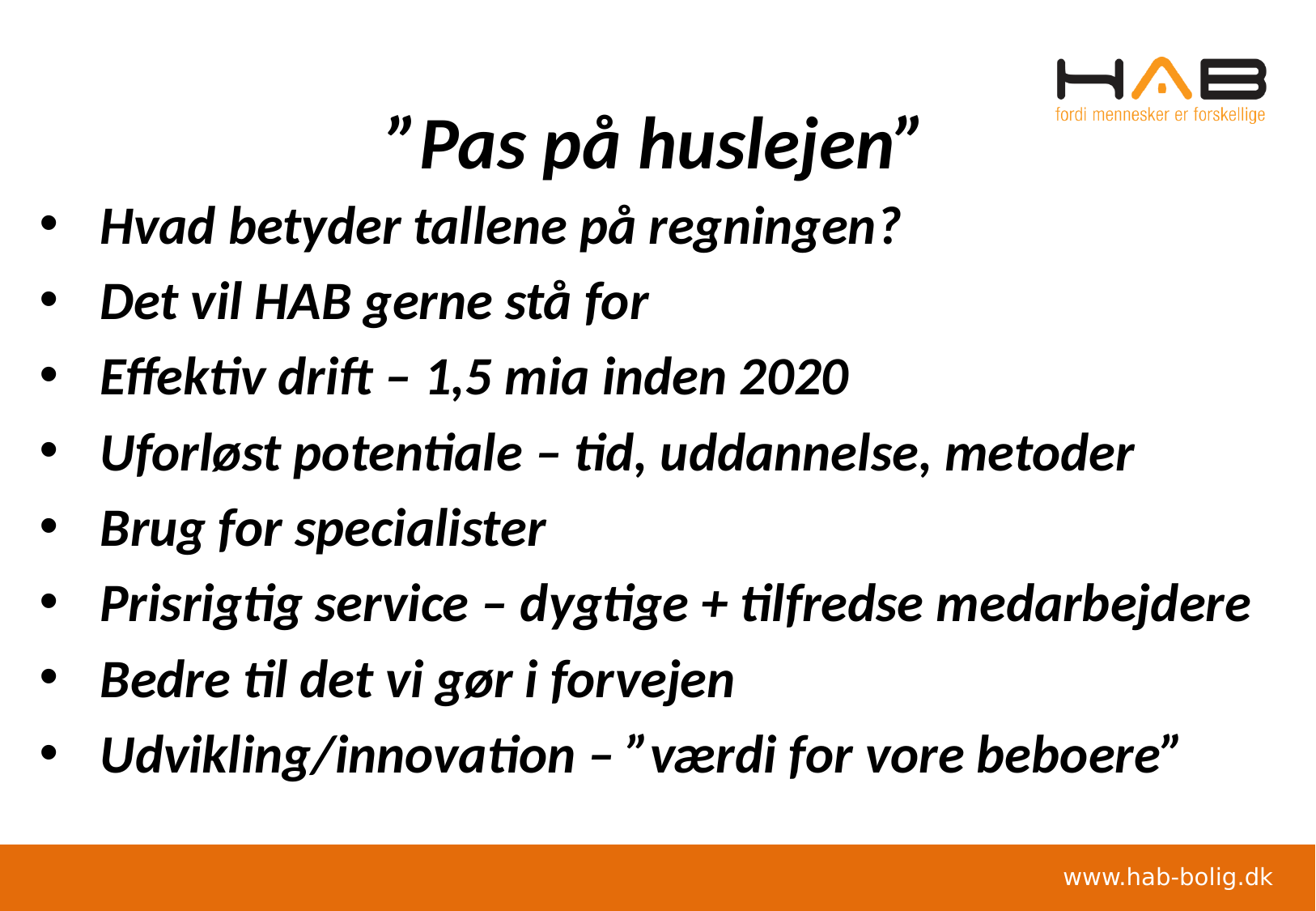

# ”Pas på huslejen”
Hvad betyder tallene på regningen?
Det vil HAB gerne stå for
Effektiv drift – 1,5 mia inden 2020
Uforløst potentiale – tid, uddannelse, metoder
Brug for specialister
Prisrigtig service – dygtige + tilfredse medarbejdere
Bedre til det vi gør i forvejen
Udvikling/innovation – ”værdi for vore beboere”